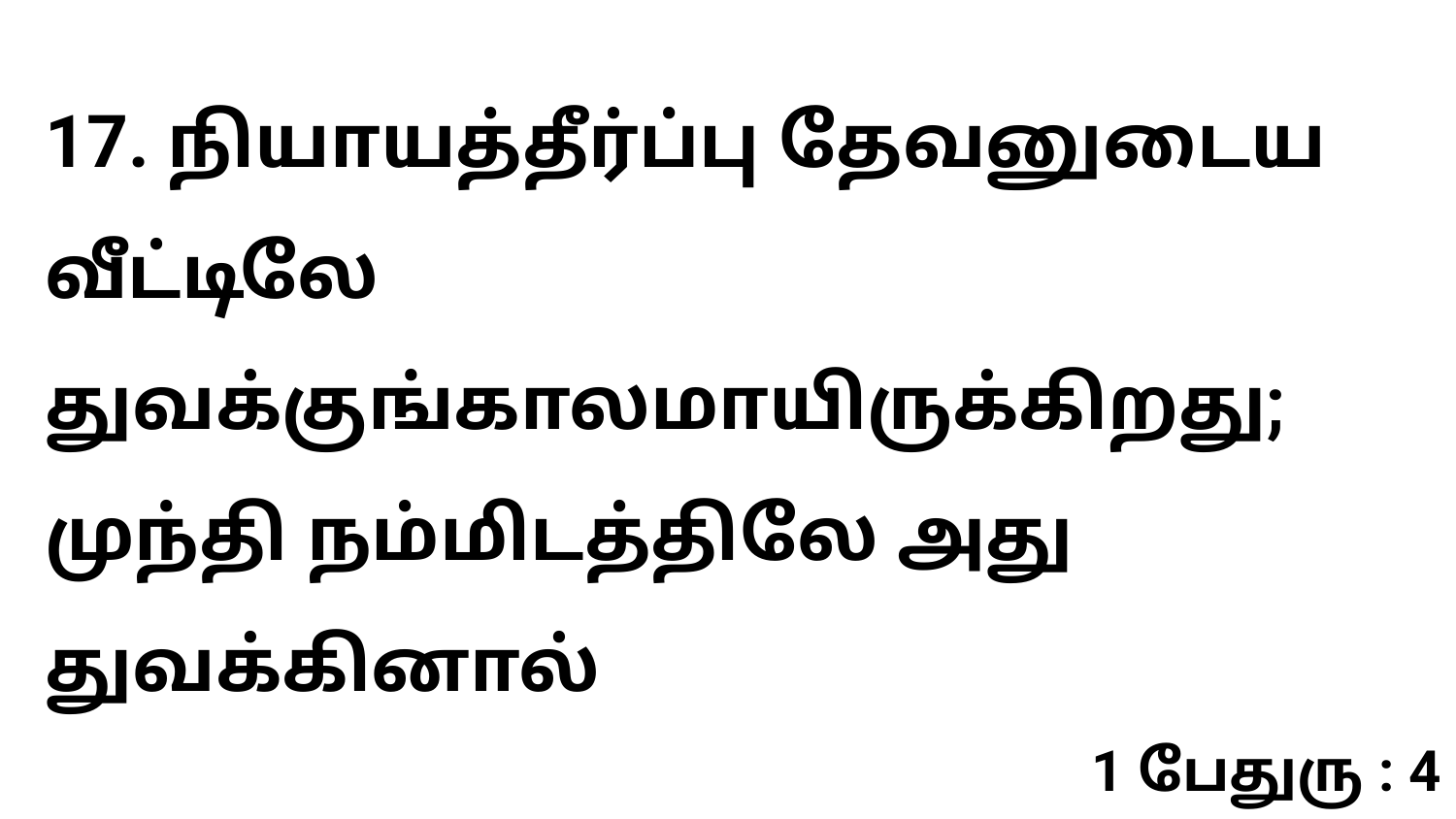

17. நியாயத்தீர்ப்பு தேவனுடைய வீட்டிலே துவக்குங்காலமாயிருக்கிறது; முந்தி நம்மிடத்திலே அது துவக்கினால்
1 பேதுரு : 4